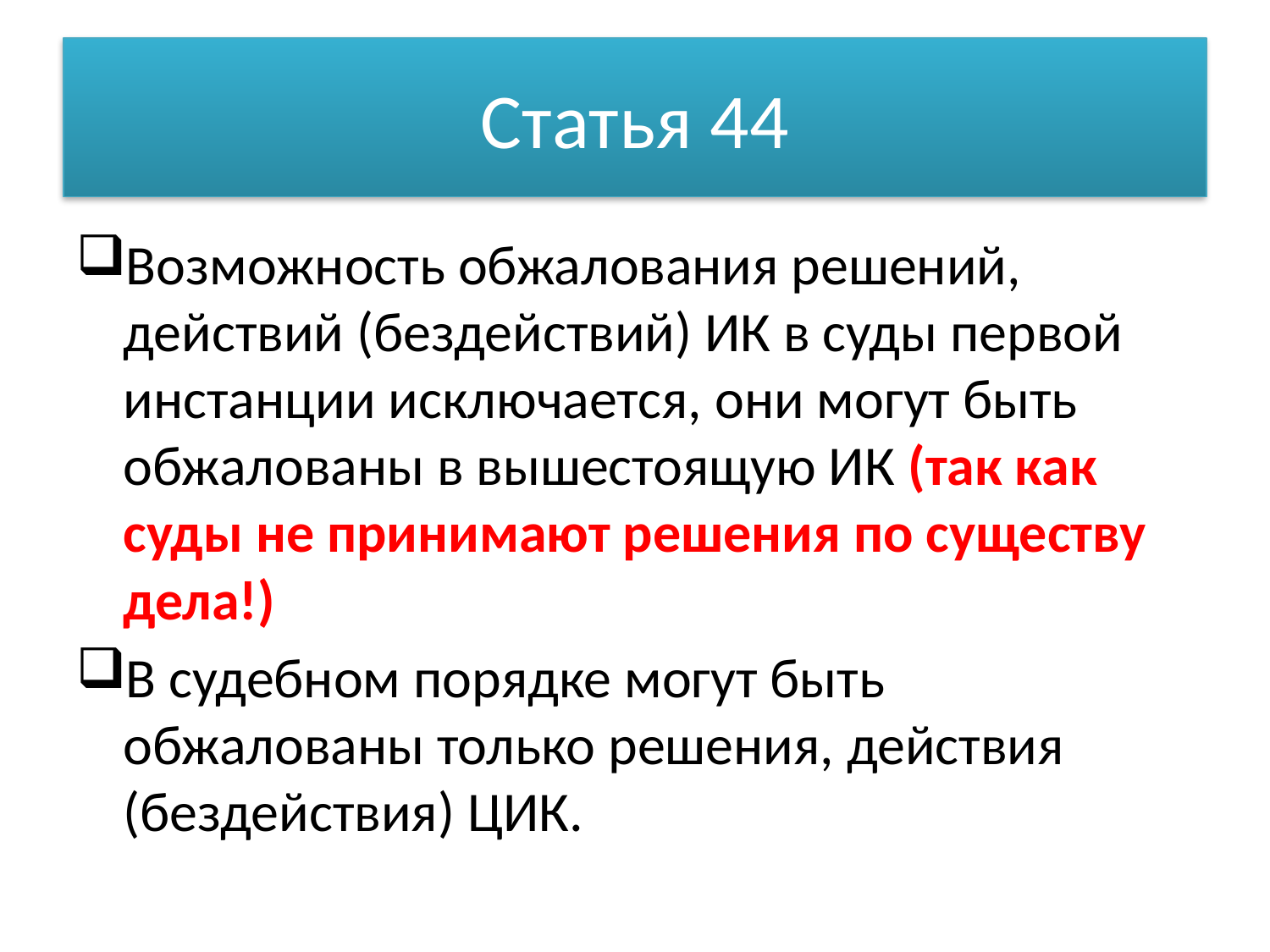

# Статья 44
Возможность обжалования решений, действий (бездействий) ИК в суды первой инстанции исключается, они могут быть обжалованы в вышестоящую ИК (так как  суды не принимают решения по существу дела!)
В судебном порядке могут быть обжалованы только решения, действия (бездействия) ЦИК.